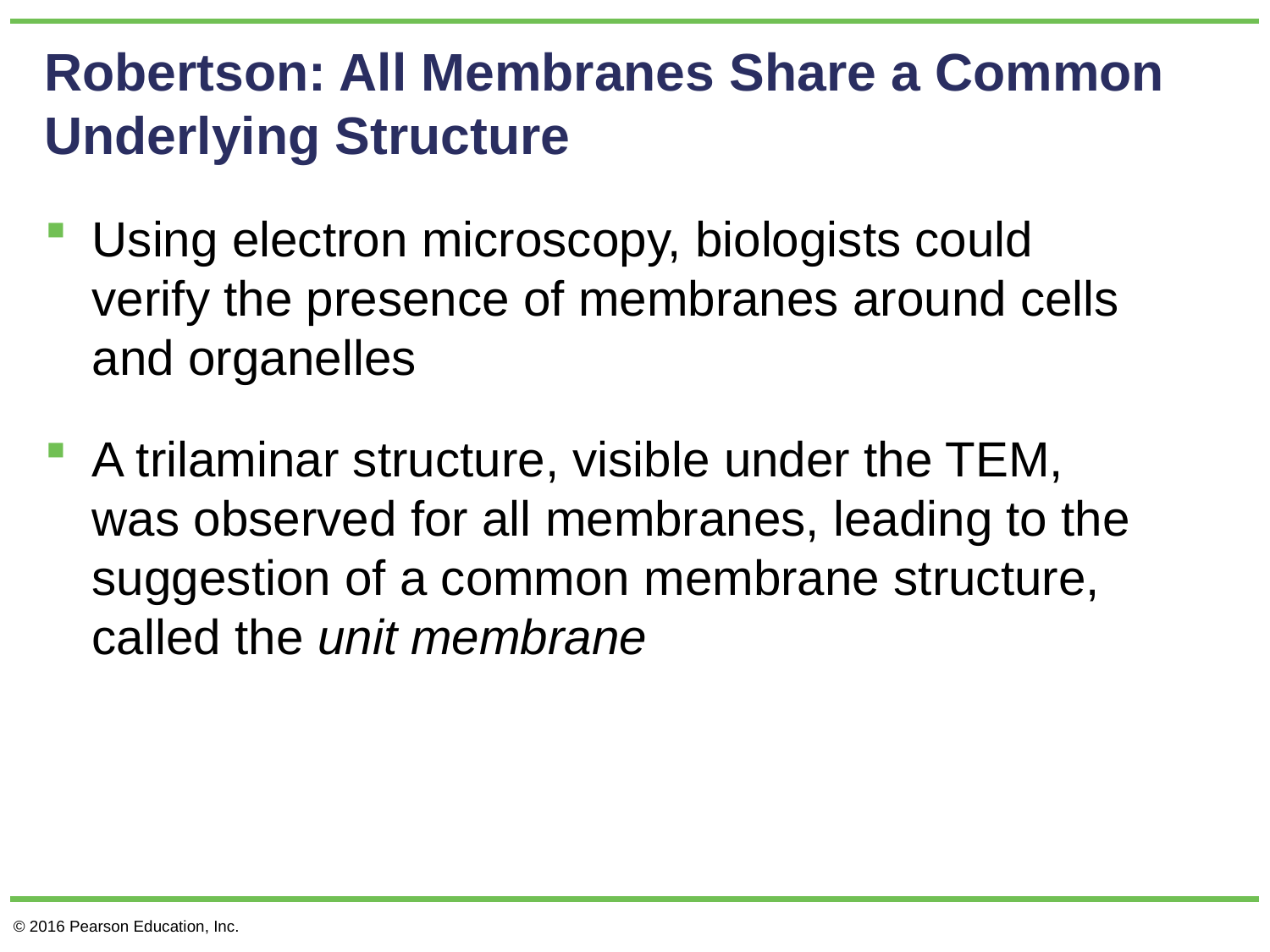

# Robertson: All Membranes Share a Common Underlying Structure
Using electron microscopy, biologists could
verify the presence of membranes around cells
and organelles
A trilaminar structure, visible under the TEM,
was observed for all membranes, leading to the suggestion of a common membrane structure, called the unit membrane
© 2016 Pearson Education, Inc.